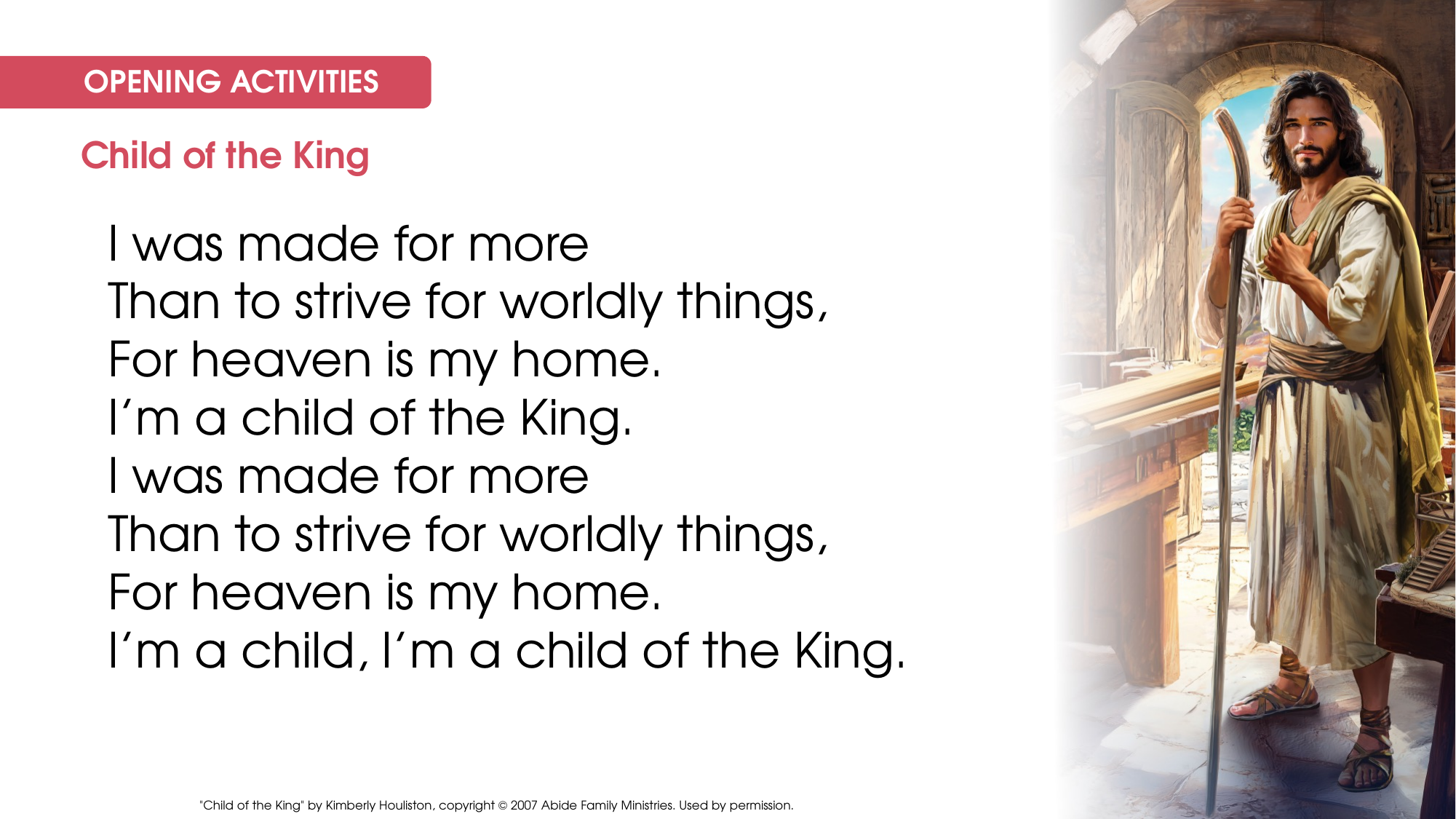

OPENING ACTIVITIES

# Child of the King
I was made for more
Than to strive for worldly things,
For heaven is my home.
I’m a child of the King.
I was made for more
Than to strive for worldly things,
For heaven is my home.
I’m a child, I’m a child of the King.

"Child of the King" by Kimberly Houliston, copyright © 2007 Abide Family Ministries. Used by permission.